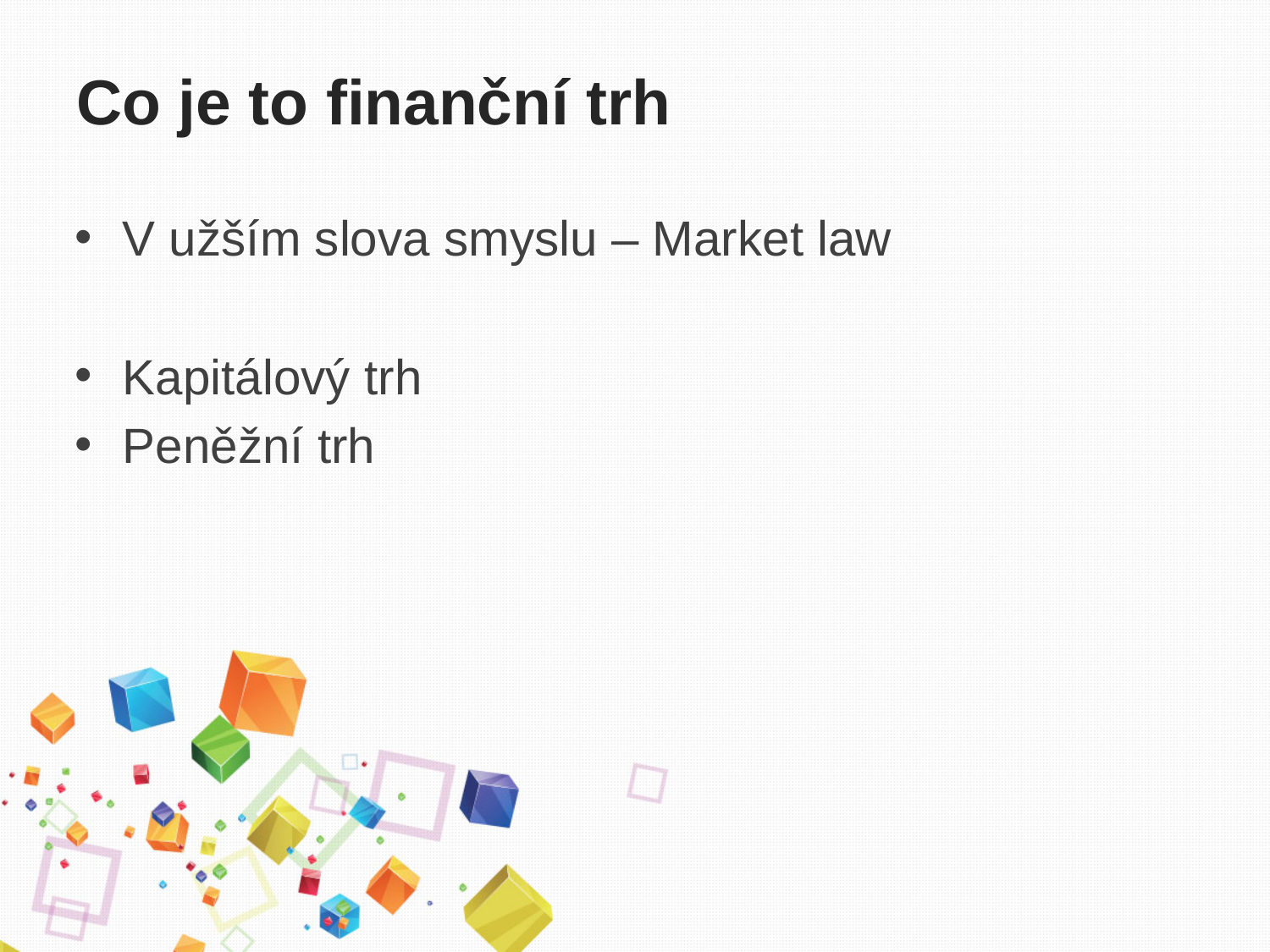

# Co je to finanční trh
V užším slova smyslu – Market law

Kapitálový trh
Peněžní trh